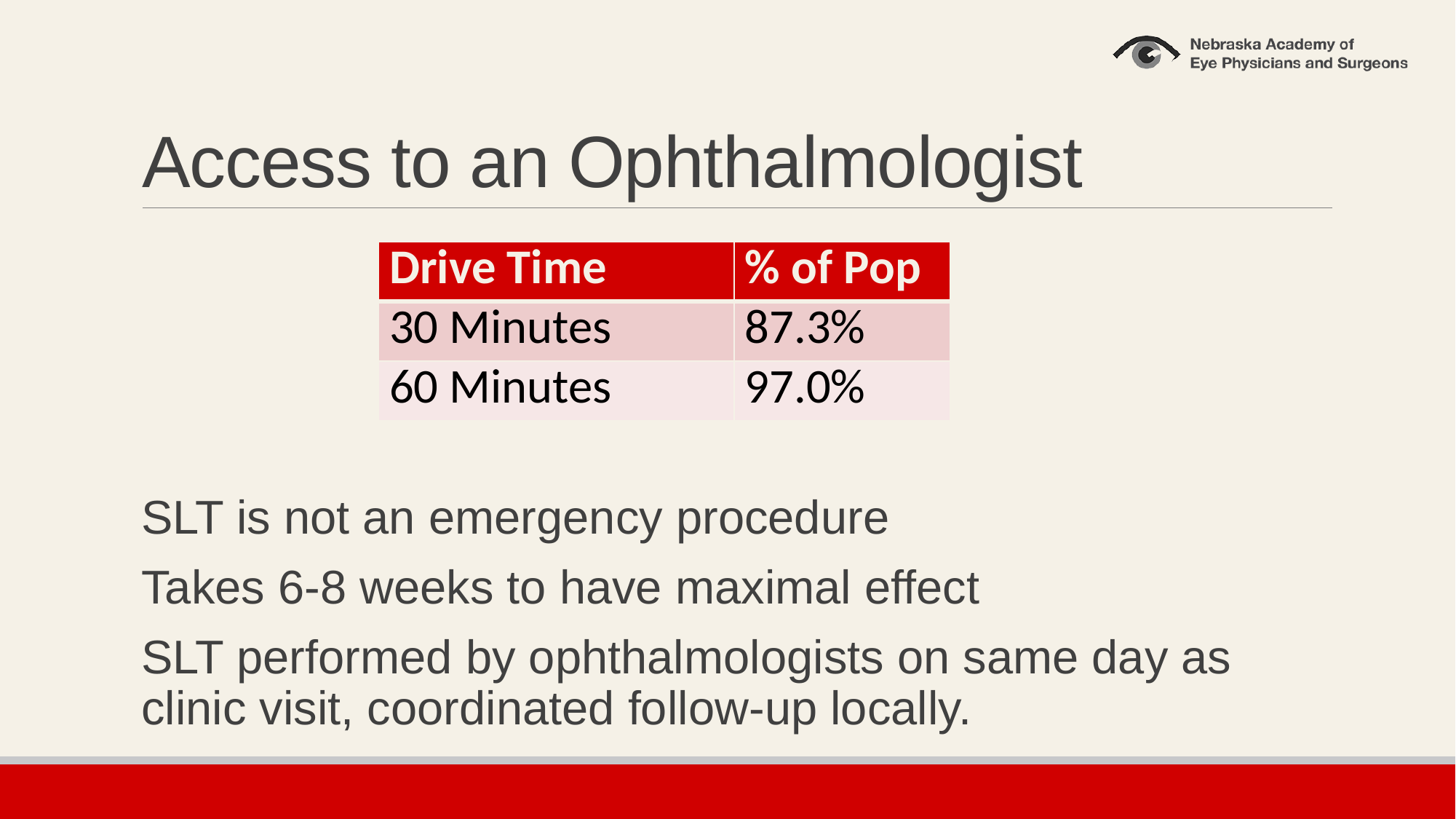

# Access to an Ophthalmologist

SLT is not an emergency procedure
Takes 6-8 weeks to have maximal effect
SLT performed by ophthalmologists on same day as clinic visit, coordinated follow-up locally.

| Drive Time | % of Pop |
| --- | --- |
| 30 Minutes | 87.3% |
| 60 Minutes | 97.0% |